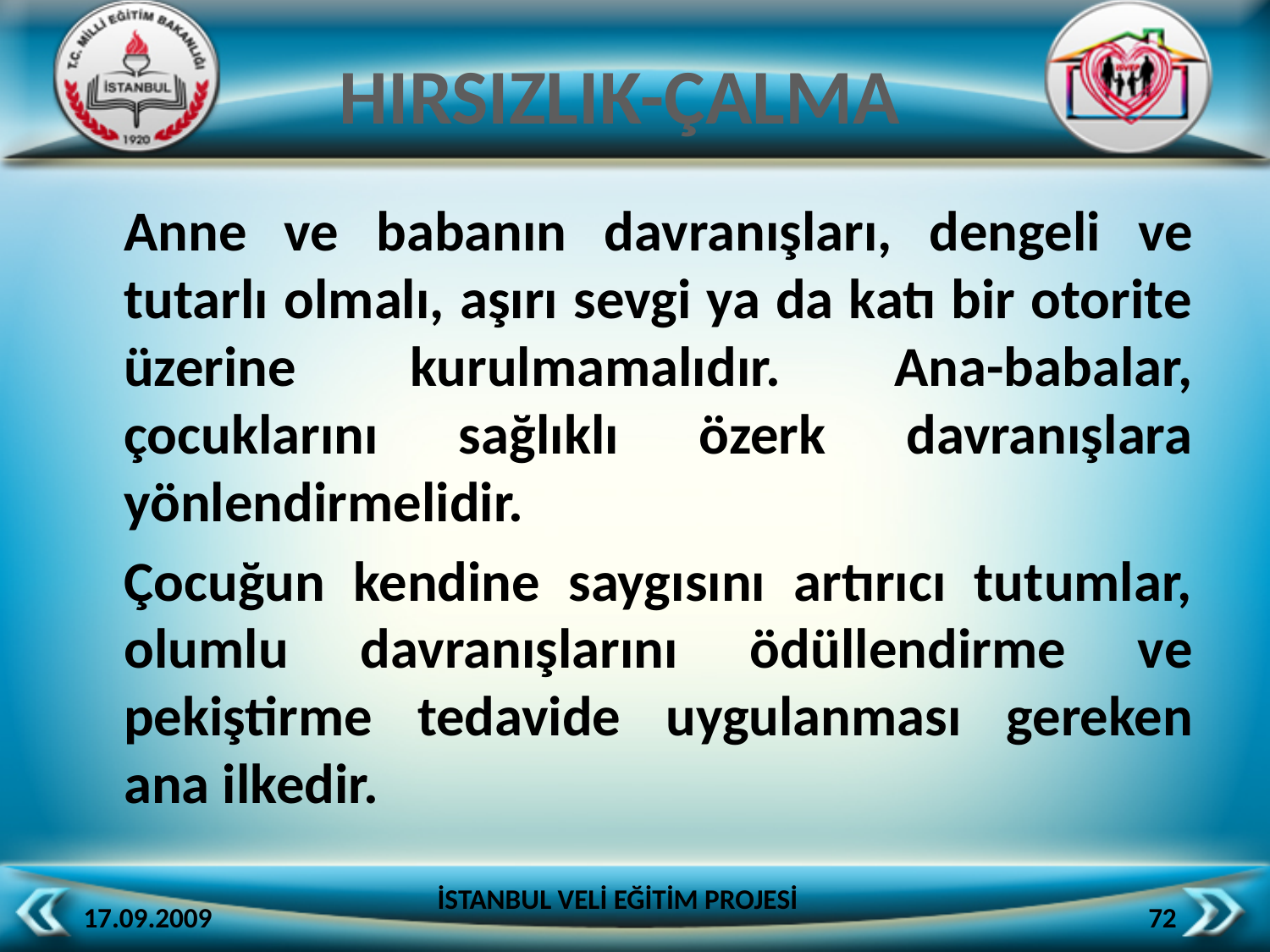

HIRSIZLIK-ÇALMA
	Anne ve babanın davranışları, dengeli ve tutarlı olmalı, aşırı sevgi ya da katı bir otorite üzerine kurulmamalıdır. Ana-babalar, çocuklarını sağlıklı özerk davranışlara yönlendirmelidir.
	Çocuğun kendine saygısını artırıcı tutumlar, olumlu davranışlarını ödüllendirme ve pekiştirme tedavide uygulanması gereken ana ilkedir.
İSTANBUL VELİ EĞİTİM PROJESİ
17.09.2009
72